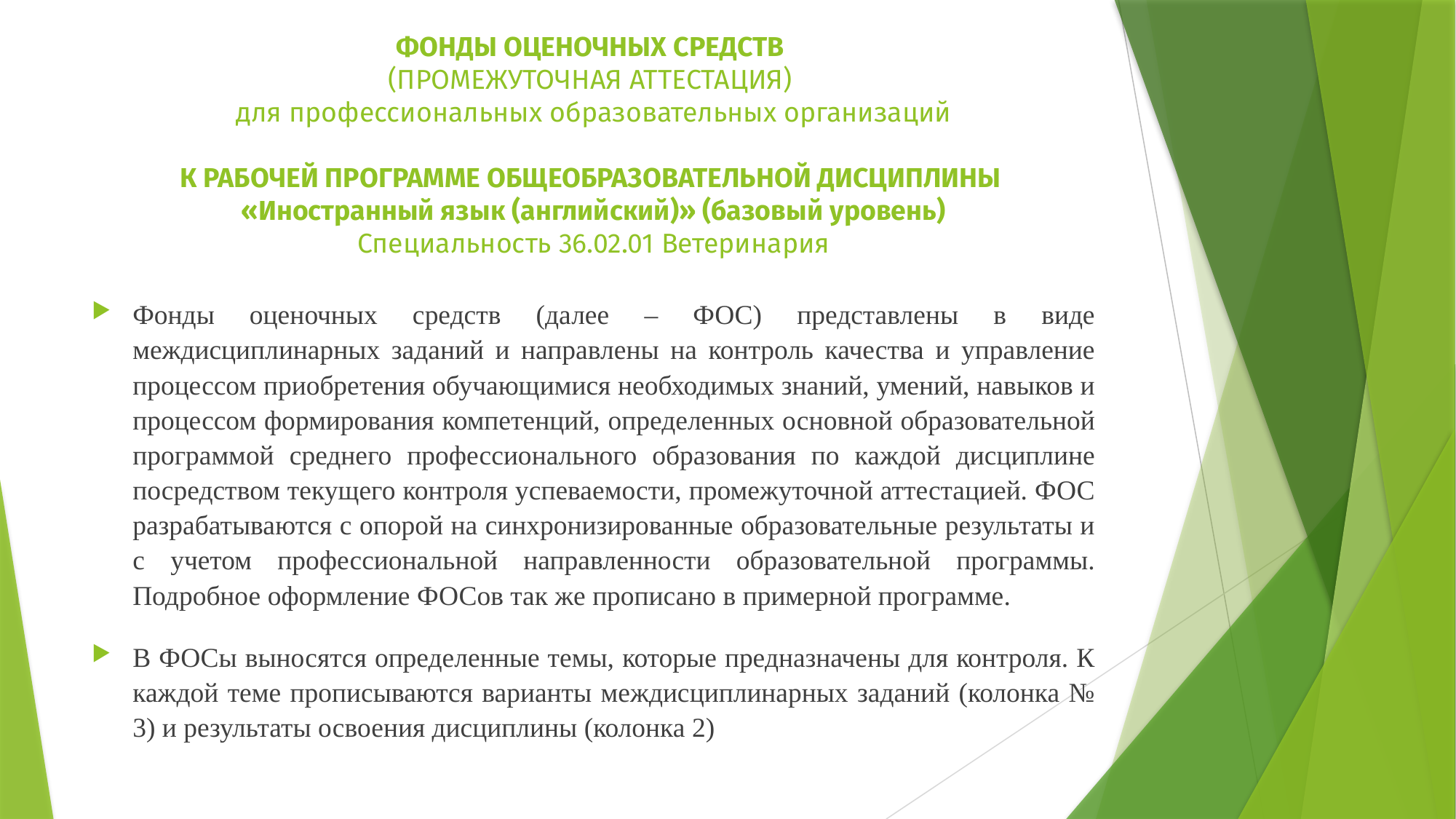

# ФОНДЫ ОЦЕНОЧНЫХ СРЕДСТВ (ПРОМЕЖУТОЧНАЯ АТТЕСТАЦИЯ) для профессиональных образовательных организаций   К РАБОЧЕЙ ПРОГРАММЕ ОБЩЕОБРАЗОВАТЕЛЬНОЙ ДИСЦИПЛИНЫ «Иностранный язык (английский)» (базовый уровень) Специальность 36.02.01 Ветеринария
Фонды оценочных средств (далее – ФОС) представлены в виде междисциплинарных заданий и направлены на контроль качества и управление процессом приобретения обучающимися необходимых знаний, умений, навыков и процессом формирования компетенций, определенных основной образовательной программой среднего профессионального образования по каждой дисциплине посредством текущего контроля успеваемости, промежуточной аттестацией. ФОС разрабатываются с опорой на синхронизированные образовательные результаты и с учетом профессиональной направленности образовательной программы. Подробное оформление ФОСов так же прописано в примерной программе.
В ФОСы выносятся определенные темы, которые предназначены для контроля. К каждой теме прописываются варианты междисциплинарных заданий (колонка № 3) и результаты освоения дисциплины (колонка 2)